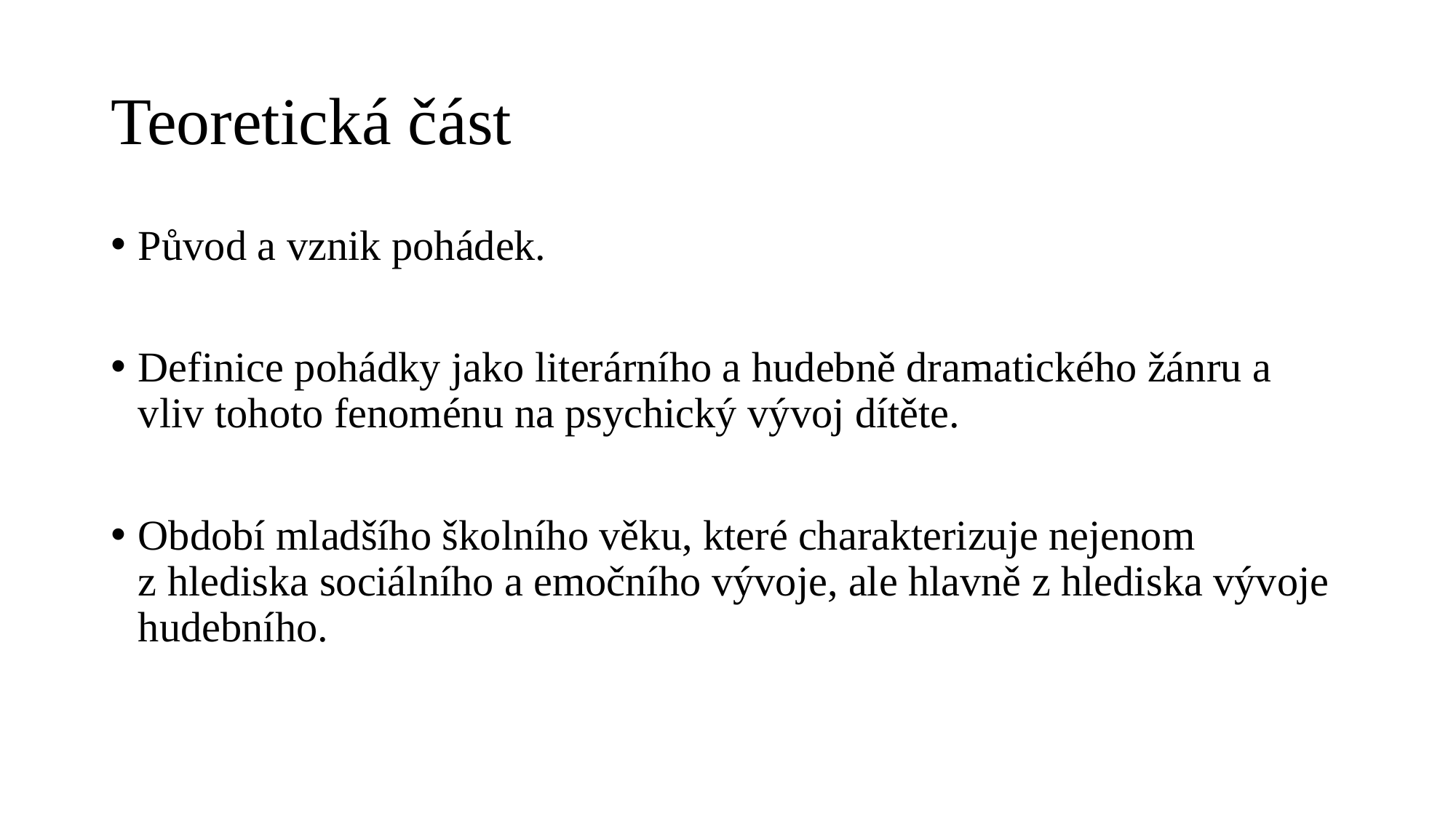

# Teoretická část
Původ a vznik pohádek.

Definice pohádky jako literárního a hudebně dramatického žánru a vliv tohoto fenoménu na psychický vývoj dítěte.

Období mladšího školního věku, které charakterizuje nejenom z hlediska sociálního a emočního vývoje, ale hlavně z hlediska vývoje hudebního.